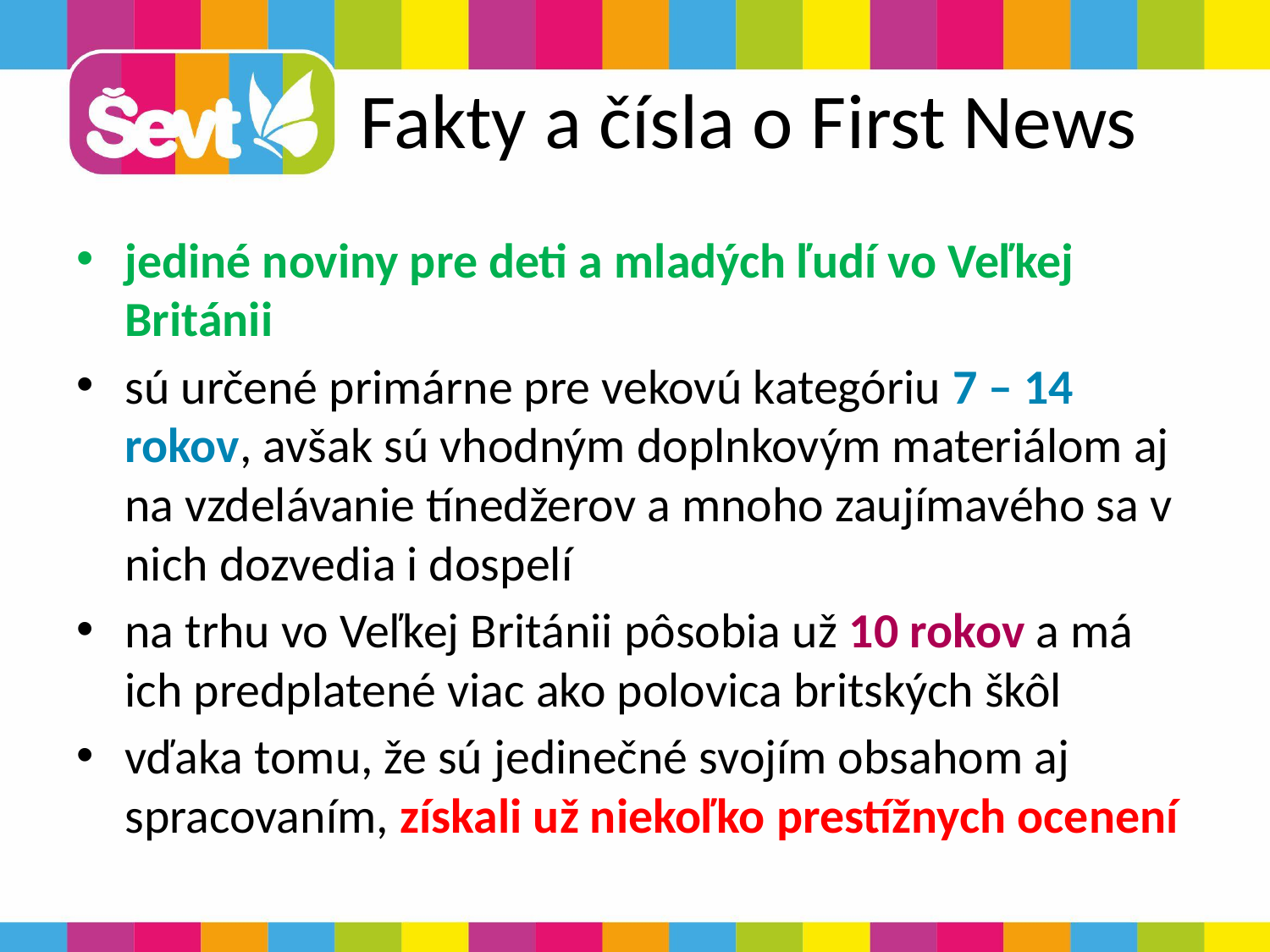

# Fakty a čísla o First News
jediné noviny pre deti a mladých ľudí vo Veľkej Británii
sú určené primárne pre vekovú kategóriu 7 – 14 rokov, avšak sú vhodným doplnkovým materiálom aj na vzdelávanie tínedžerov a mnoho zaujímavého sa v nich dozvedia i dospelí
na trhu vo Veľkej Británii pôsobia už 10 rokov a má ich predplatené viac ako polovica britských škôl
vďaka tomu, že sú jedinečné svojím obsahom aj spracovaním, získali už niekoľko prestížnych ocenení